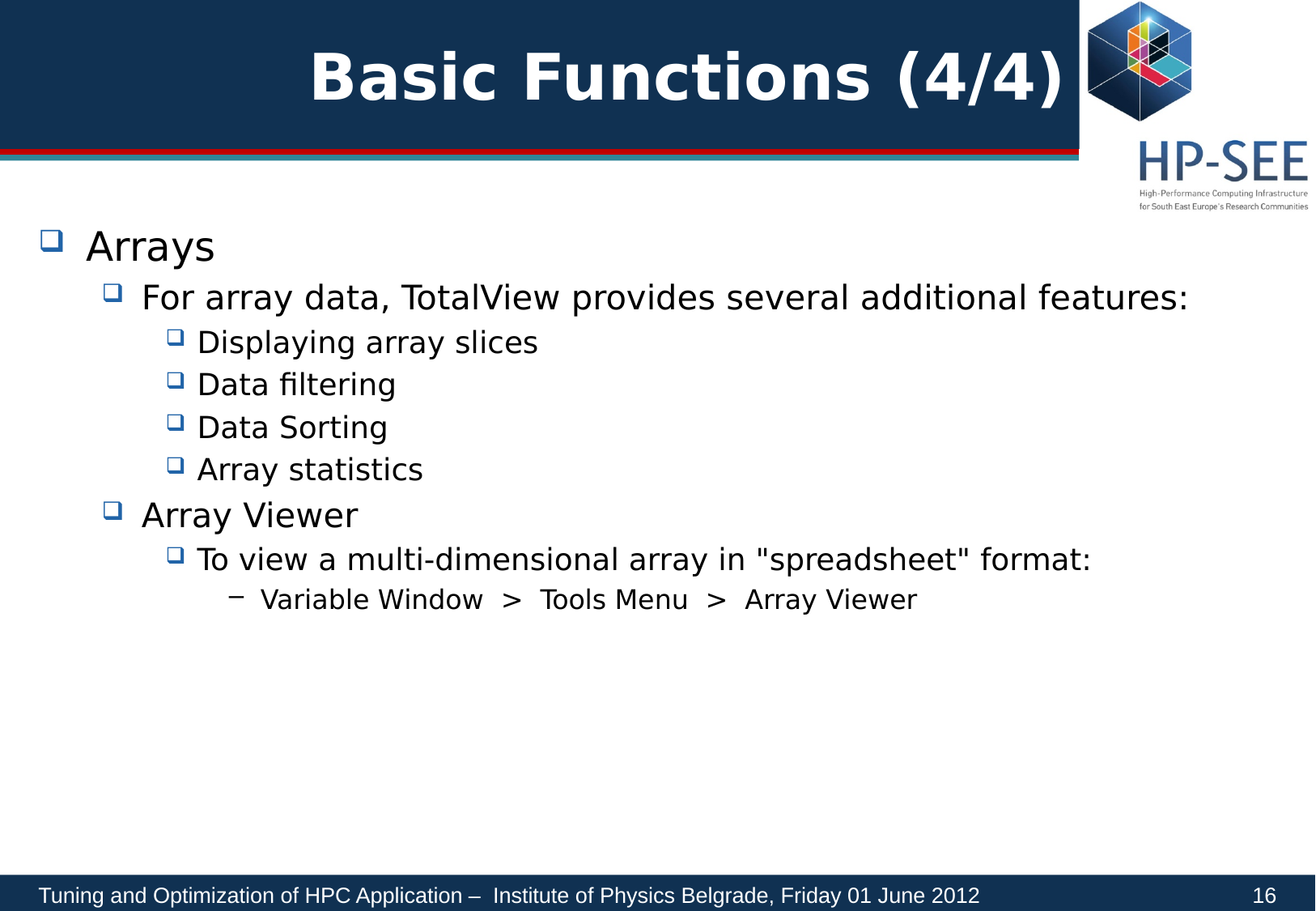

# Basic Functions (4/4)
Arrays
For array data, TotalView provides several additional features:
Displaying array slices
Data filtering
Data Sorting
Array statistics
Array Viewer
To view a multi-dimensional array in "spreadsheet" format:
Variable Window  >  Tools Menu  >  Array Viewer
Tuning and Optimization of HPC Application –  Institute of Physics Belgrade, Friday 01 June 2012	                                        16